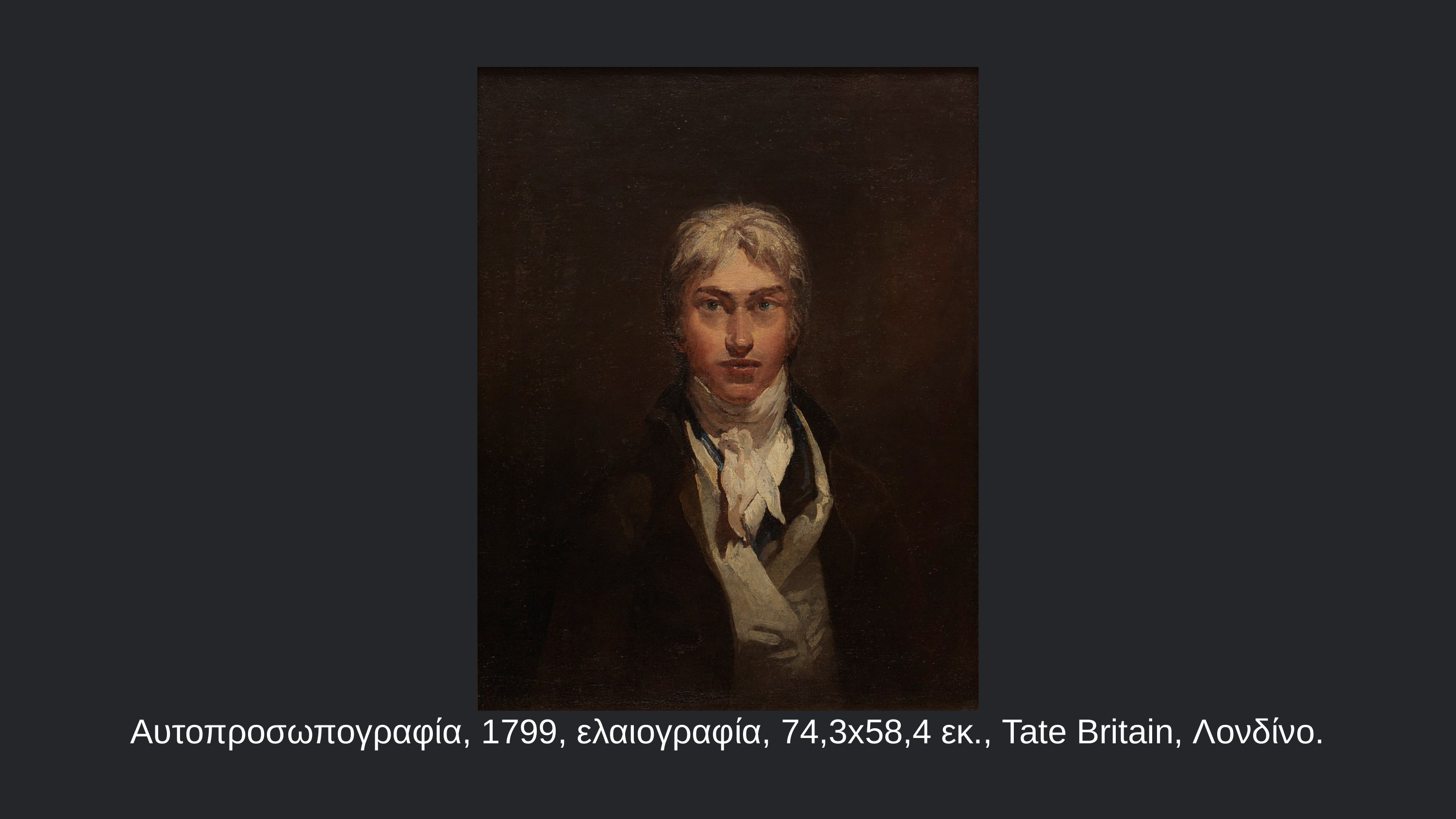

Αυτοπροσωπογραφία, 1799, ελαιογραφία, 74,3x58,4 εκ., Tate Britain, Λονδίνο.